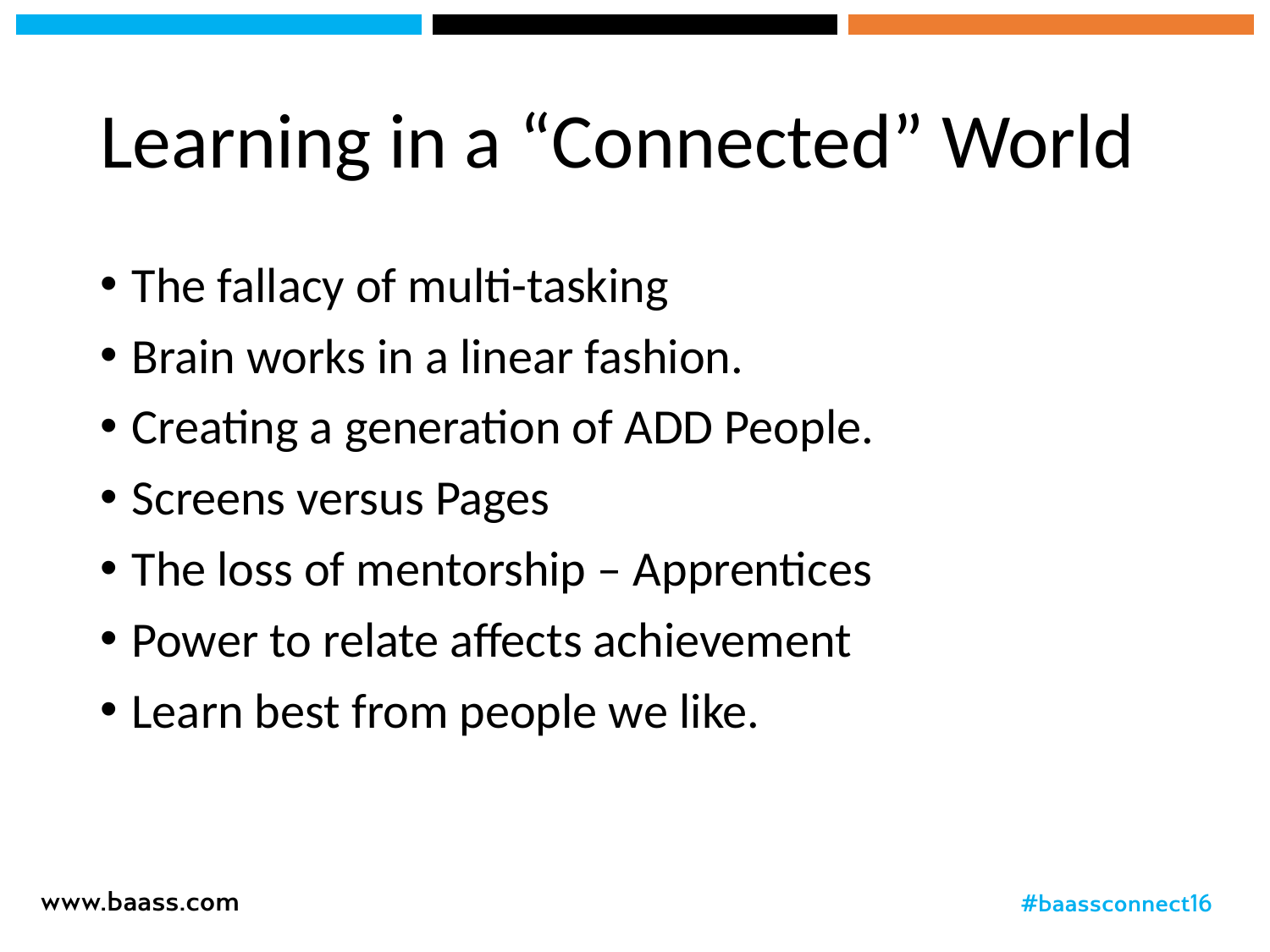

# Learning in a “Connected” World
The fallacy of multi-tasking
Brain works in a linear fashion.
Creating a generation of ADD People.
Screens versus Pages
The loss of mentorship – Apprentices
Power to relate affects achievement
Learn best from people we like.